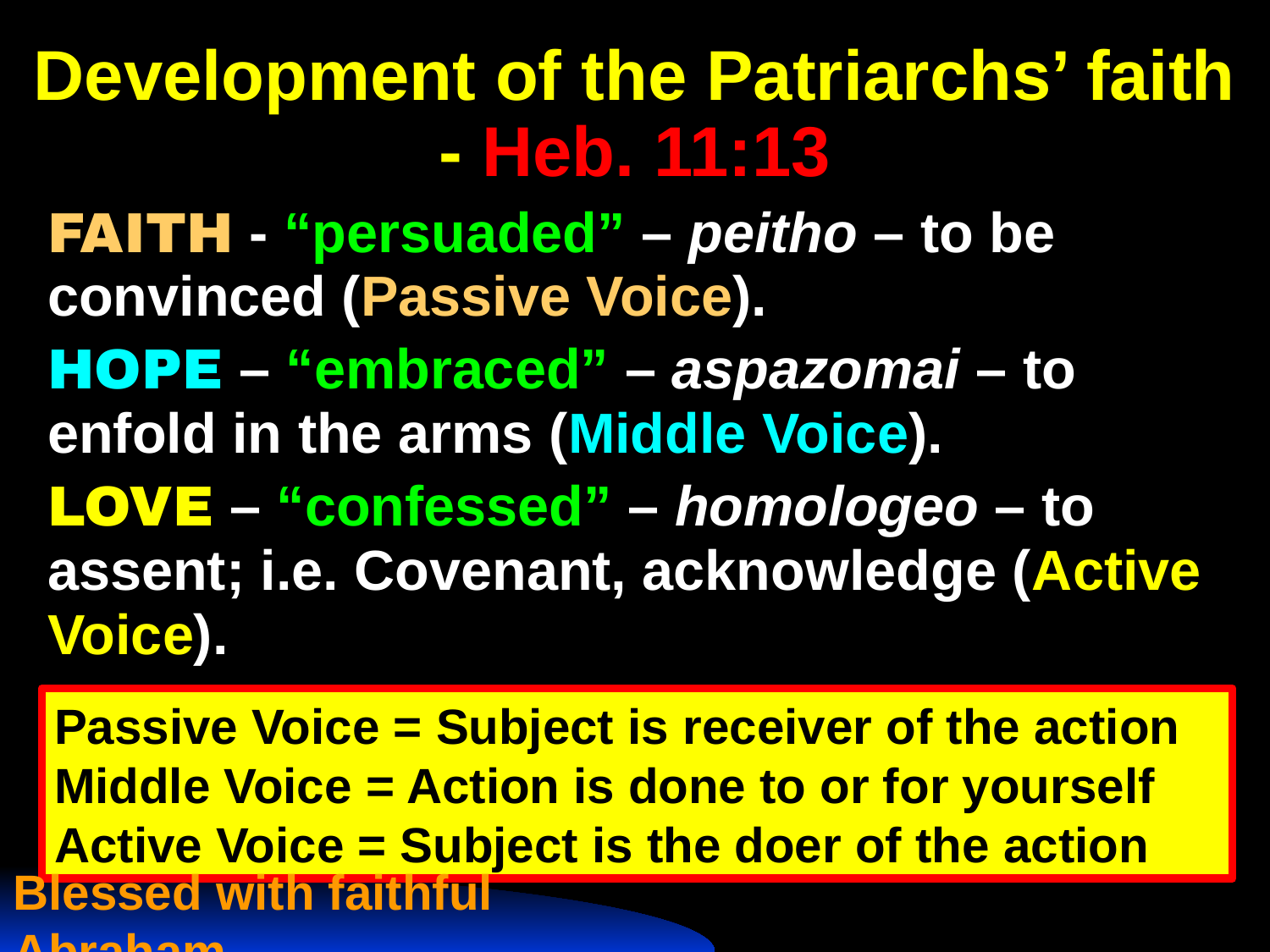

# Development of the Patriarchs’ faith - Heb. 11:13
FAITH - “persuaded” – peitho – to be convinced (Passive Voice).
HOPE – “embraced” – aspazomai – to enfold in the arms (Middle Voice).
LOVE – “confessed” – homologeo – to assent; i.e. Covenant, acknowledge (Active Voice).
Passive Voice = Subject is receiver of the action
Middle Voice = Action is done to or for yourself
Active Voice = Subject is the doer of the action
Blessed with faithful Abraham